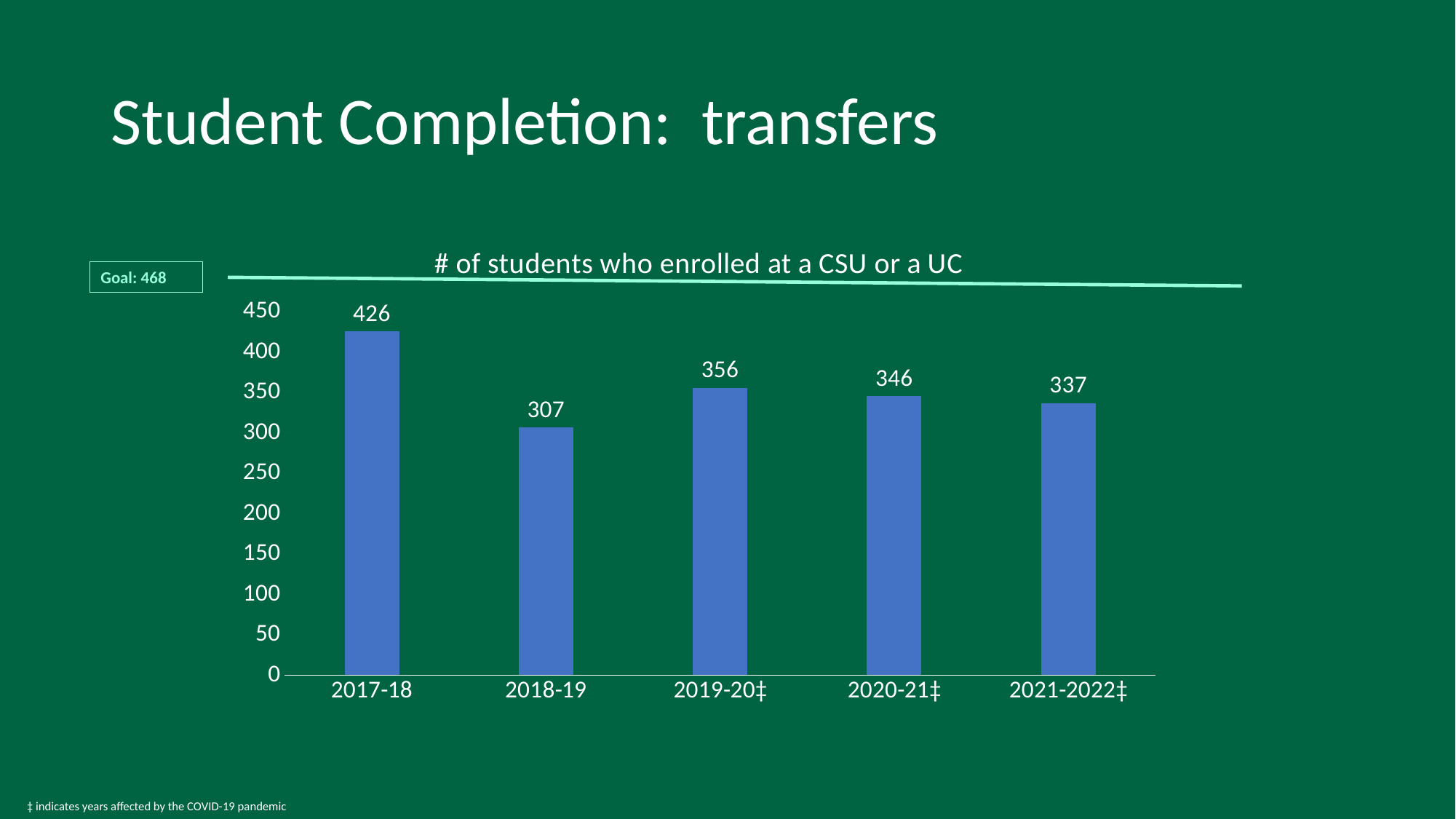

# Student Completion:  transfers

### Chart:

| Category | # of students who enrolled at a CSU or a UC |
|---|---|
| 2017-18 | 426.0 |
| 2018-19 | 307.0 |
| 2019-20‡ | 356.0 |
| 2020-21‡ | 346.0 |
| 2021-2022‡ | 337.0 |
Goal: 468
‡ indicates years affected by the COVID-19 pandemic